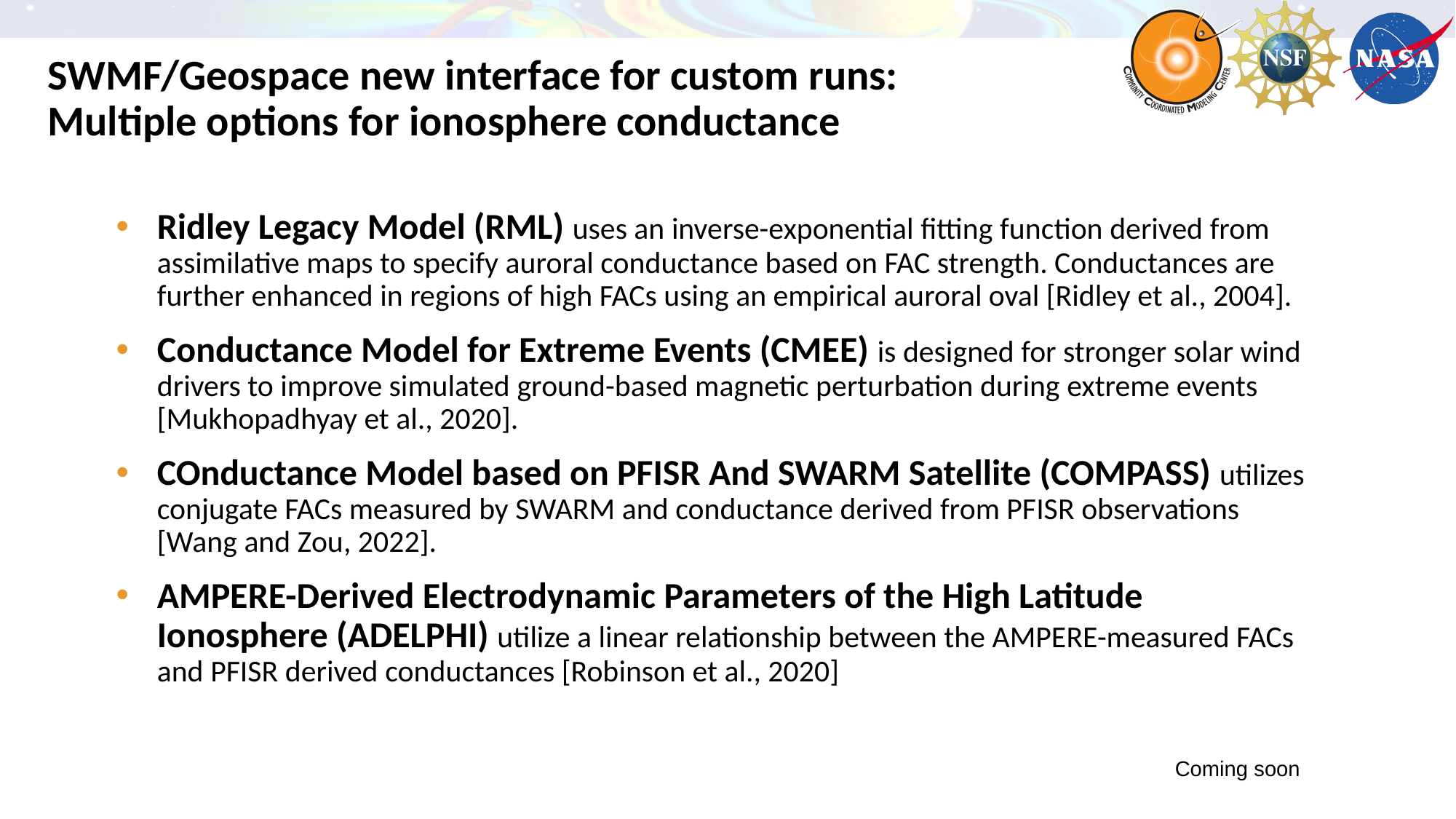

SWMF/Geospace new interface for custom runs:
Multiple options for ionosphere conductance
Ridley Legacy Model (RML) uses an inverse-exponential fitting function derived from assimilative maps to specify auroral conductance based on FAC strength. Conductances are further enhanced in regions of high FACs using an empirical auroral oval [Ridley et al., 2004].
Conductance Model for Extreme Events (CMEE) is designed for stronger solar wind drivers to improve simulated ground-based magnetic perturbation during extreme events [Mukhopadhyay et al., 2020].
COnductance Model based on PFISR And SWARM Satellite (COMPASS) utilizes conjugate FACs measured by SWARM and conductance derived from PFISR observations [Wang and Zou, 2022].
AMPERE-Derived Electrodynamic Parameters of the High Latitude Ionosphere (ADELPHI) utilize a linear relationship between the AMPERE-measured FACs and PFISR derived conductances [Robinson et al., 2020]

Coming soon